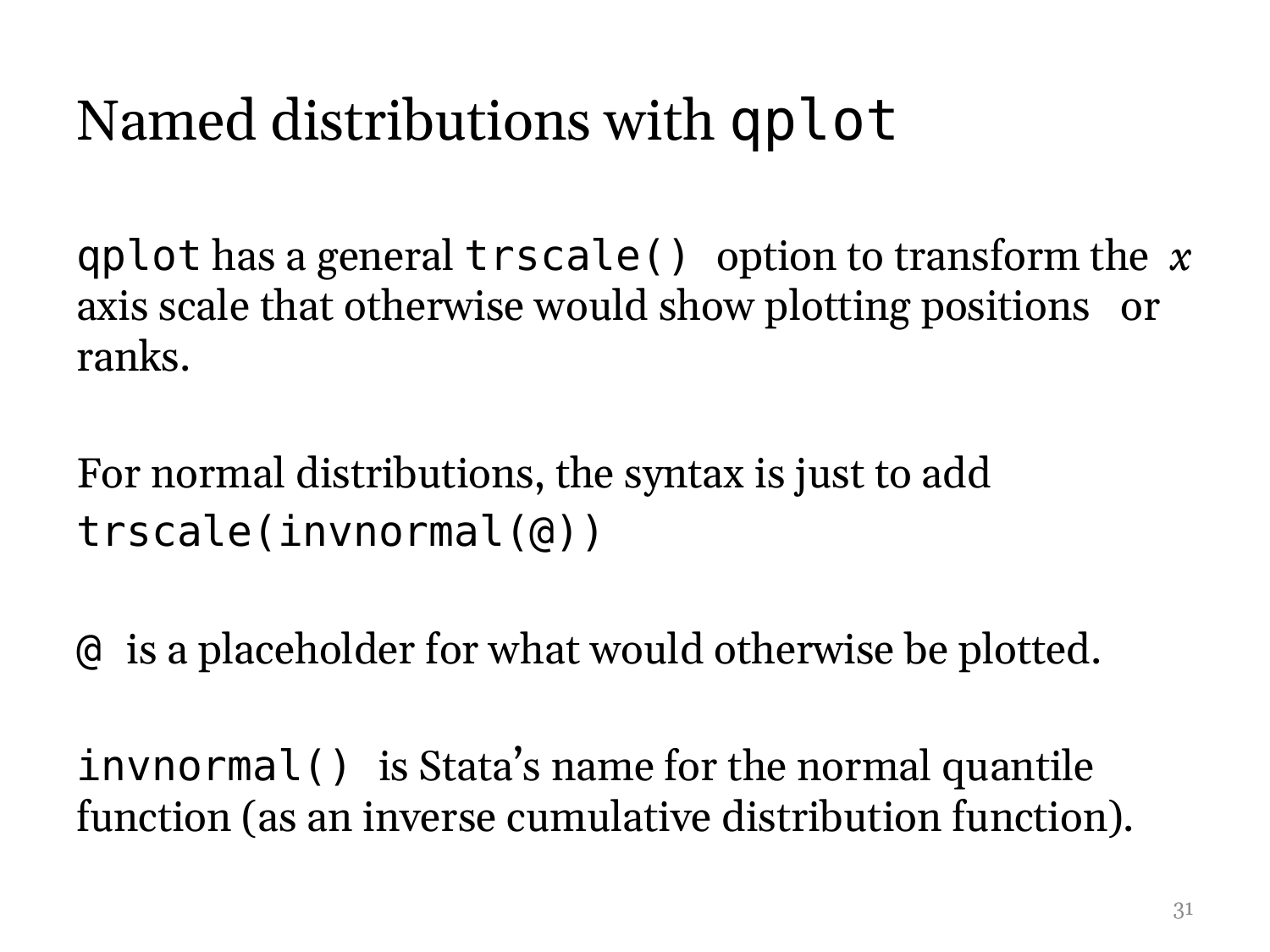

# Named distributions with qplot
qplot has a general trscale() option to transform the  x axis scale that otherwise would show plotting positions   or ranks.

For normal distributions, the syntax is just to add
trscale(invnormal(@))

@ is a placeholder for what would otherwise be plotted.

invnormal() is Stata’s name for the normal quantile function (as an inverse cumulative distribution function).
31